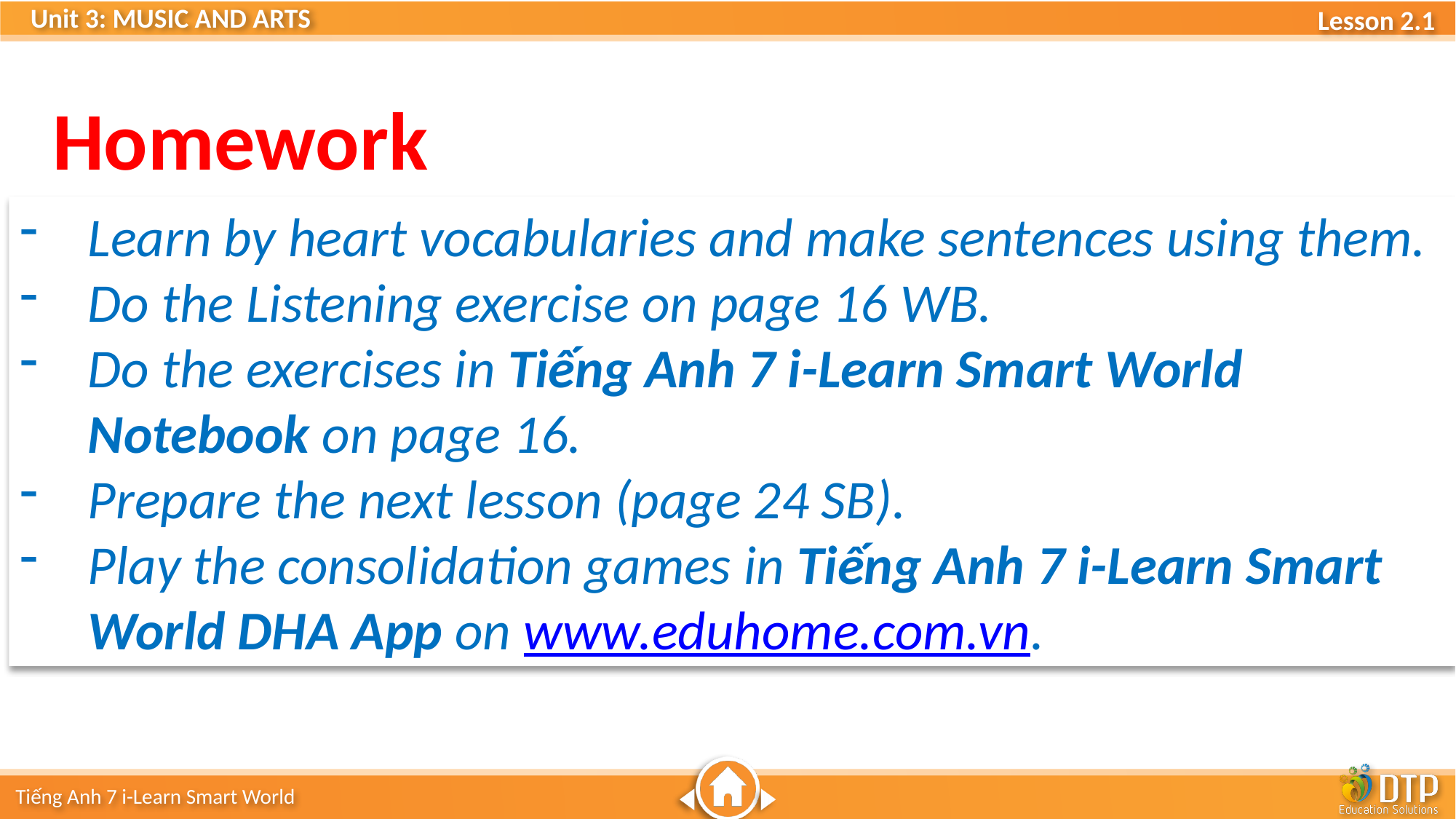

Homework
Learn by heart vocabularies and make sentences using them.
Do the Listening exercise on page 16 WB.
Do the exercises in Tiếng Anh 7 i-Learn Smart World Notebook on page 16.
Prepare the next lesson (page 24 SB).
Play the consolidation games in Tiếng Anh 7 i-Learn Smart World DHA App on www.eduhome.com.vn.